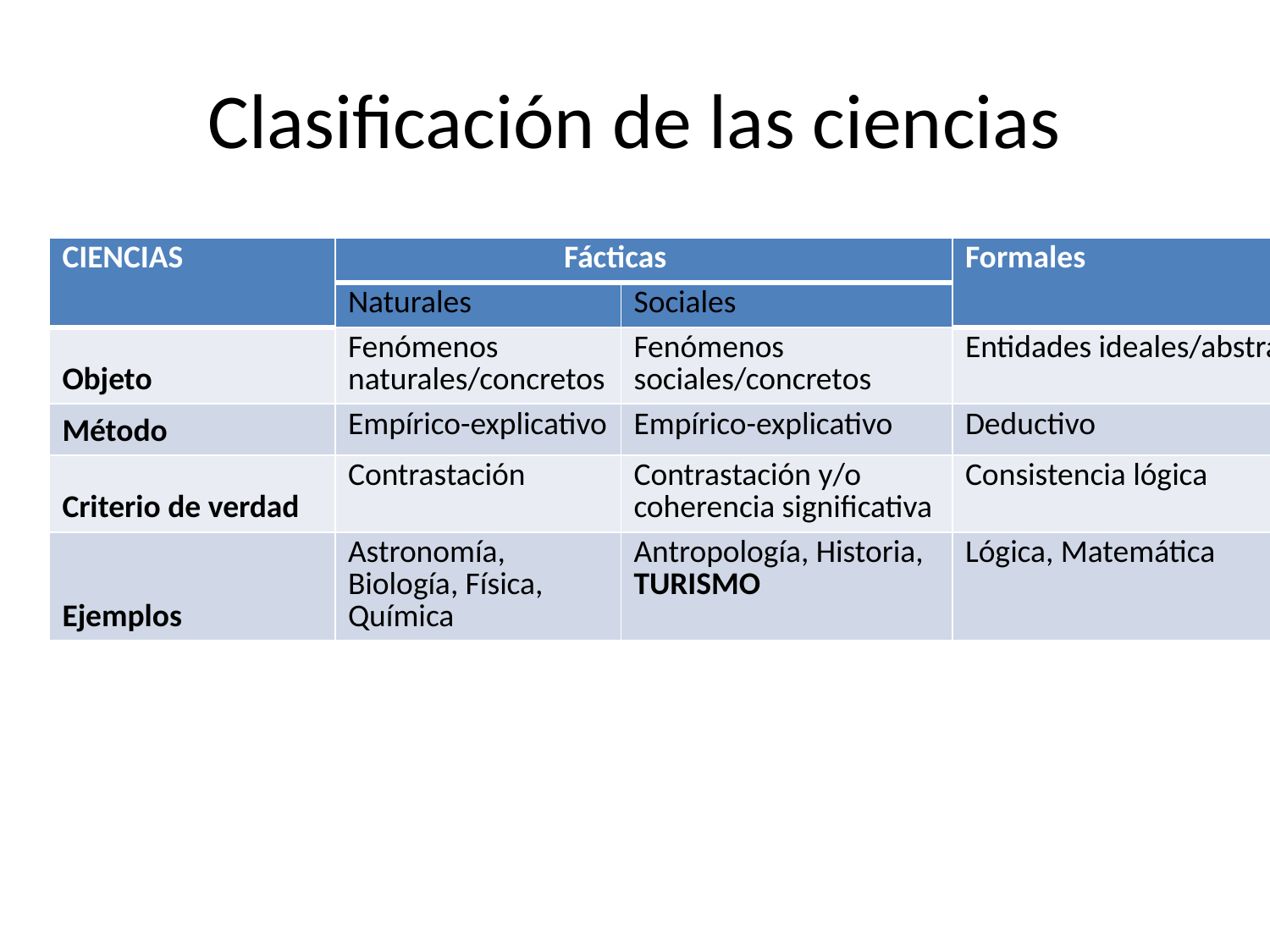

# Clasificación de las ciencias
| CIENCIAS | Fácticas |  | Formales |
| --- | --- | --- | --- |
|  | Naturales | Sociales |  |
| Objeto | Fenómenos naturales/concretos | Fenómenos sociales/concretos | Entidades ideales/abstractos |
| Método | Empírico-explicativo | Empírico-explicativo | Deductivo |
| Criterio de verdad | Contrastación | Contrastación y/o coherencia significativa | Consistencia lógica |
| Ejemplos | Astronomía, Biología, Física, Química | Antropología, Historia, TURISMO | Lógica, Matemática |